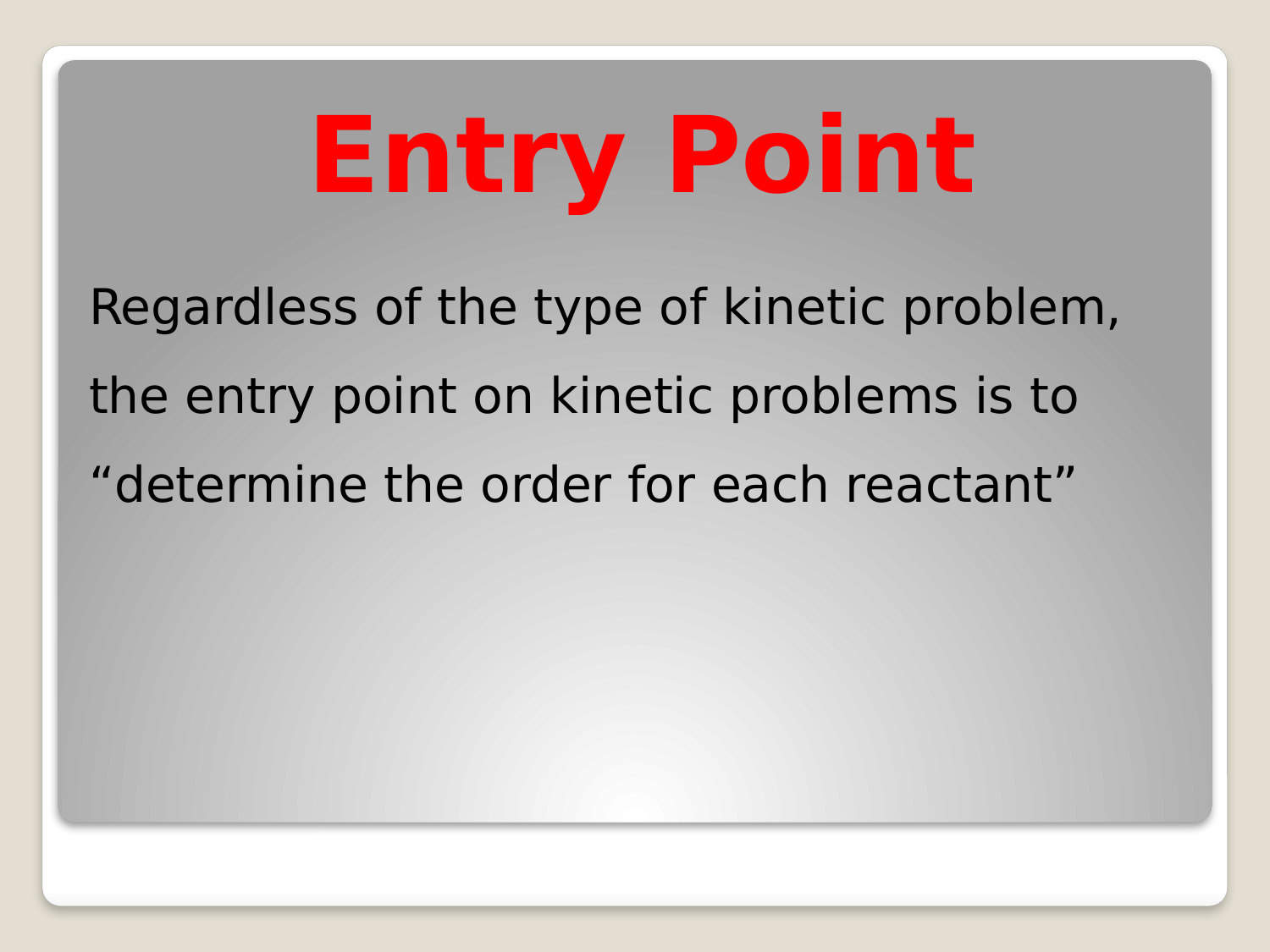

# Entry Point
Regardless of the type of kinetic problem, the entry point on kinetic problems is to “determine the order for each reactant”